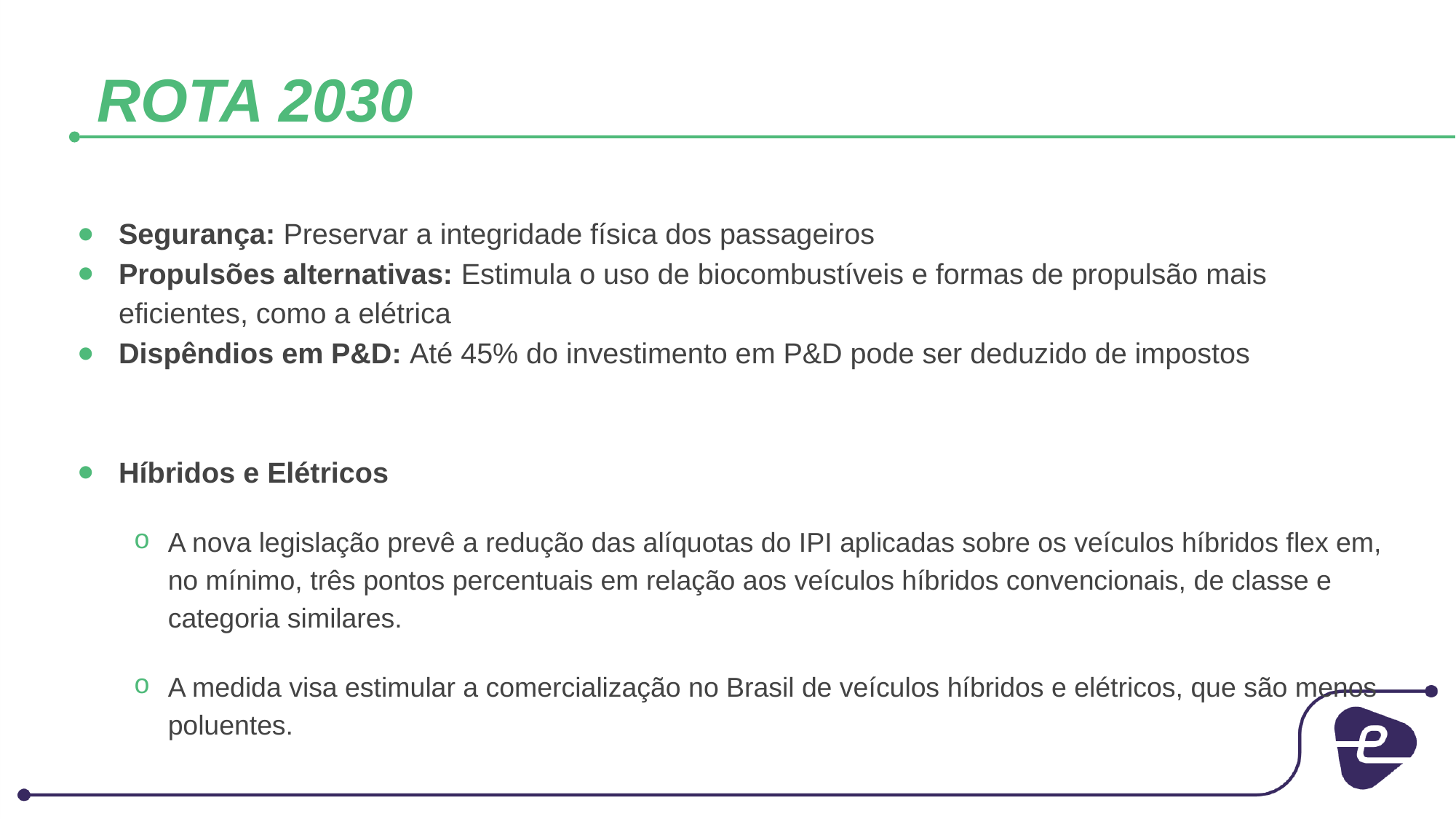

# ROTA 2030
Segurança: Preservar a integridade física dos passageiros
Propulsões alternativas: Estimula o uso de biocombustíveis e formas de propulsão mais eficientes, como a elétrica
Dispêndios em P&D: Até 45% do investimento em P&D pode ser deduzido de impostos

Híbridos e Elétricos
A nova legislação prevê a redução das alíquotas do IPI aplicadas sobre os veículos híbridos flex em, no mínimo, três pontos percentuais em relação aos veículos híbridos convencionais, de classe e categoria similares.
A medida visa estimular a comercialização no Brasil de veículos híbridos e elétricos, que são menos poluentes.